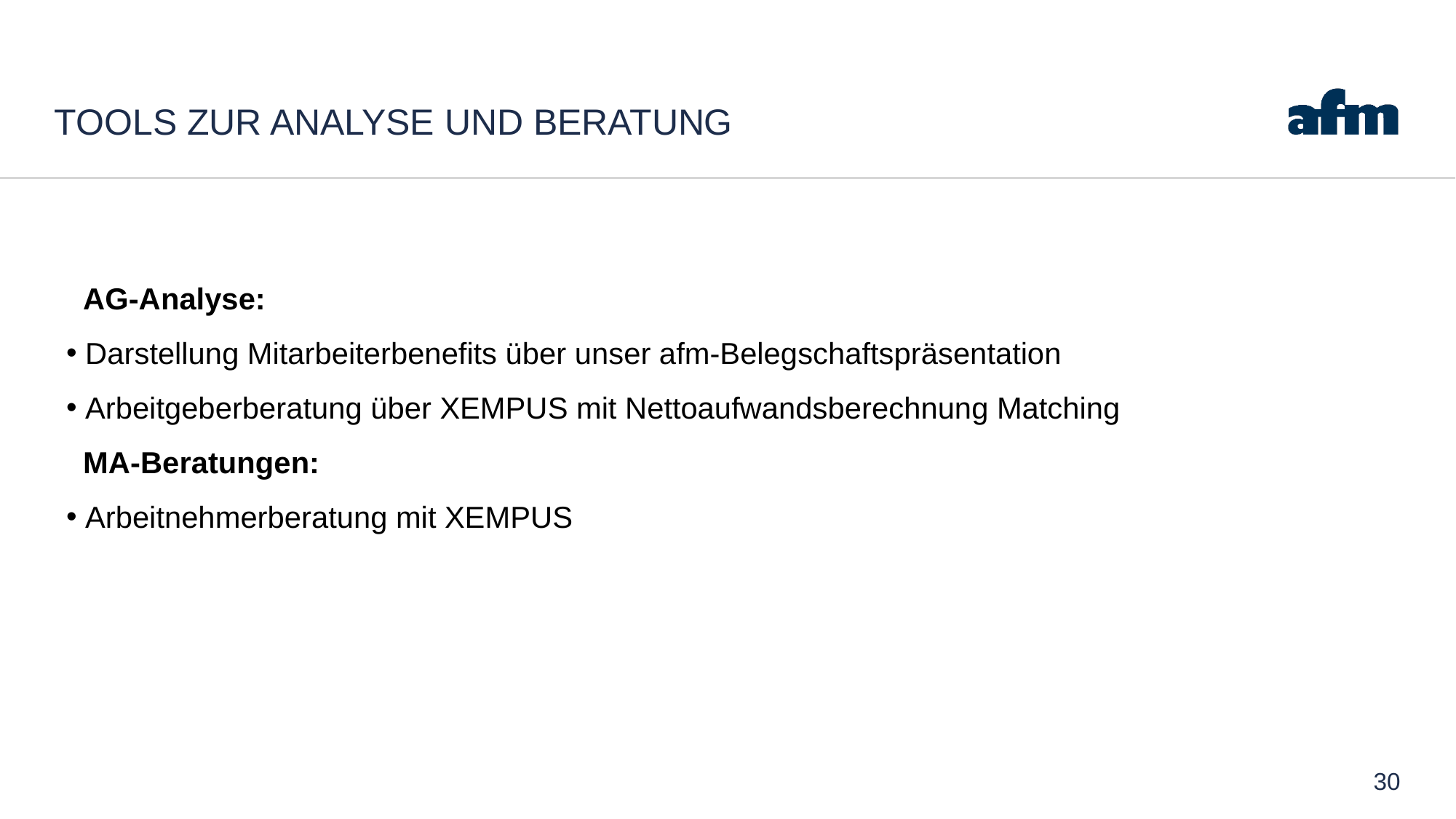

# Tools zur Analyse und Beratung
  AG-Analyse:
 Darstellung Mitarbeiterbenefits über unser afm-Belegschaftspräsentation
 Arbeitgeberberatung über XEMPUS mit Nettoaufwandsberechnung Matching
  MA-Beratungen:
 Arbeitnehmerberatung mit XEMPUS

30